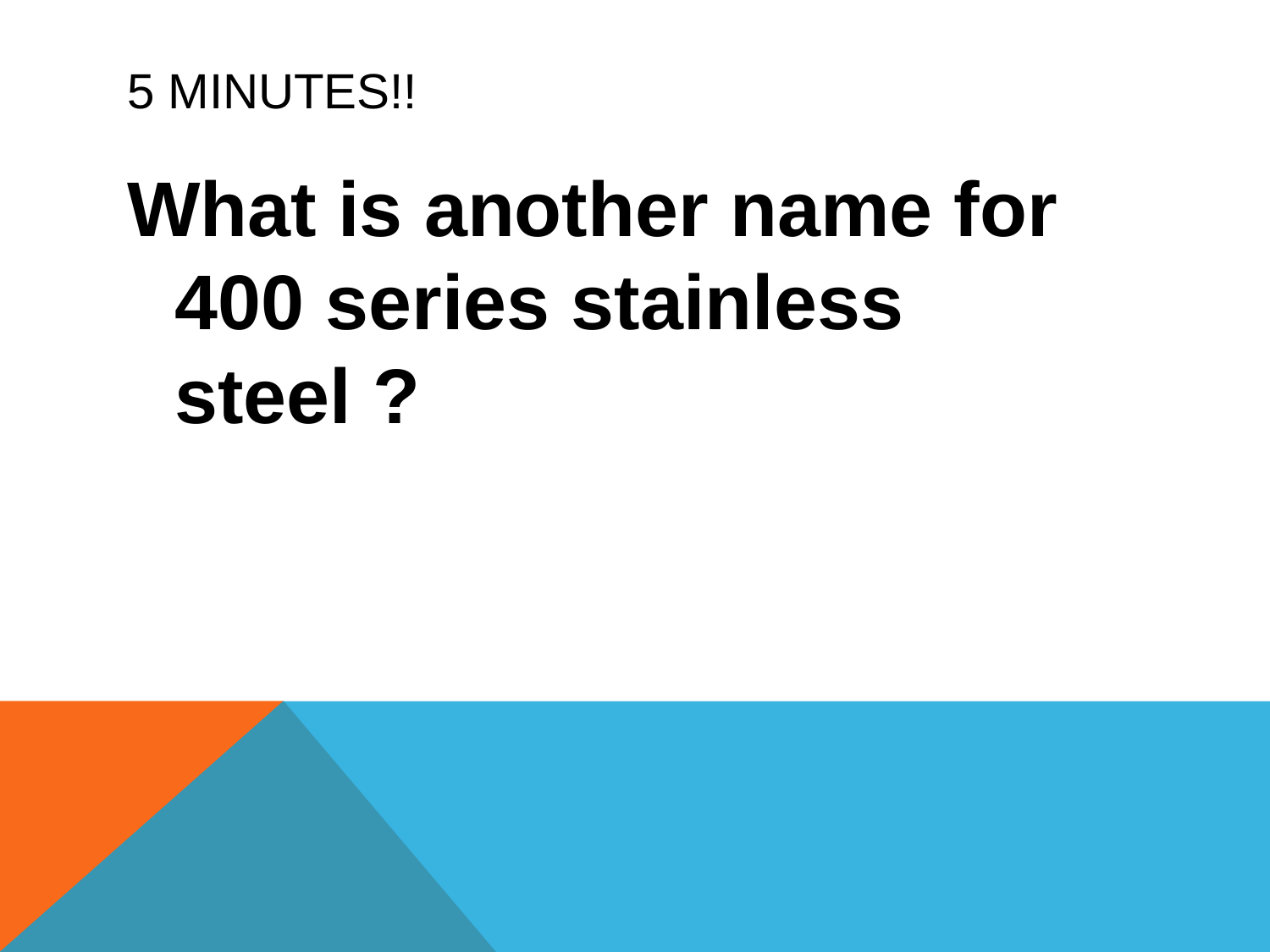

# 5 minutes!!
What is another name for 400 series stainless steel ?